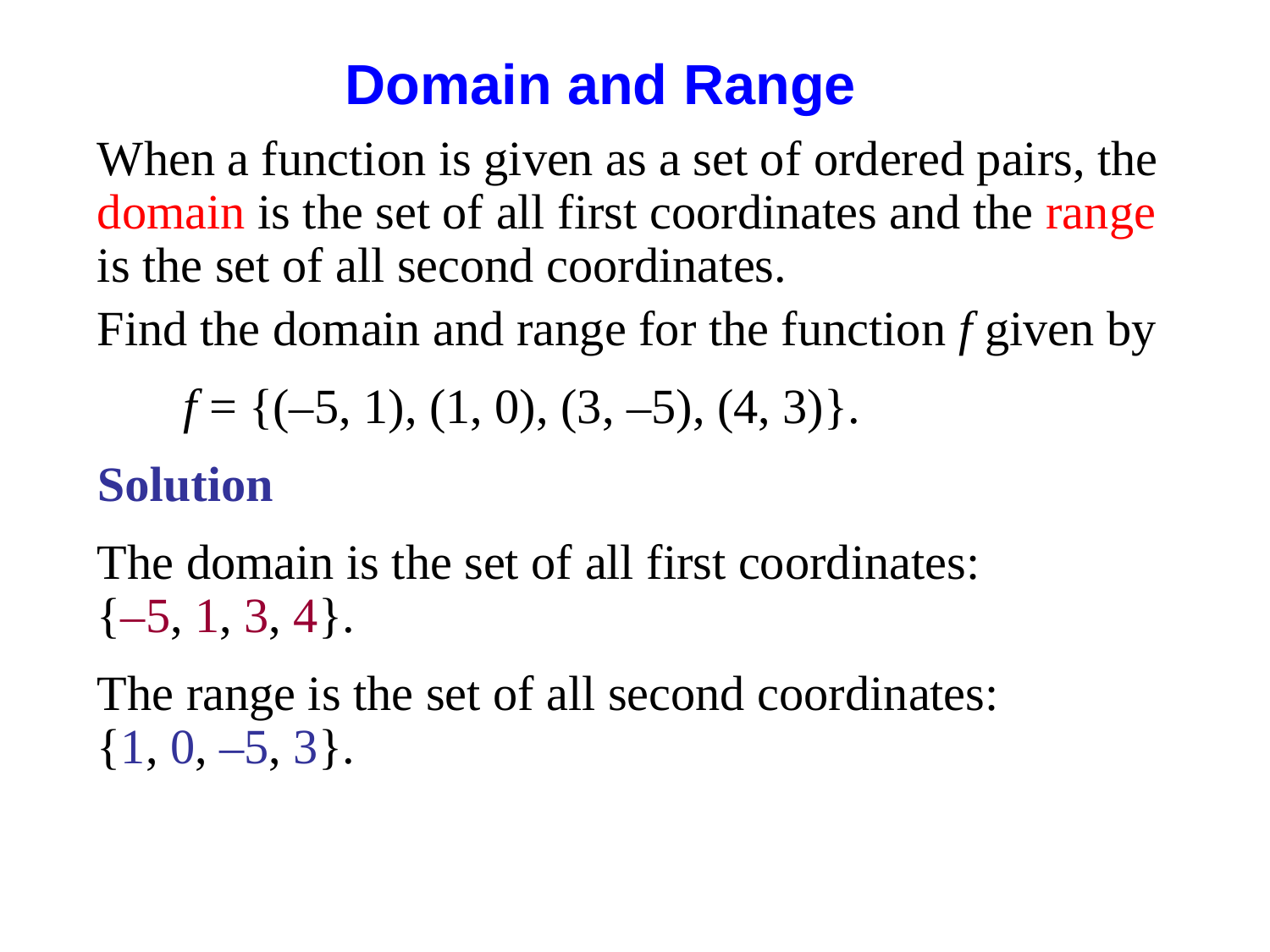

Domain and Range
When a function is given as a set of ordered pairs, the domain is the set of all first coordinates and the range is the set of all second coordinates.
Find the domain and range for the function f given by
       f = {(–5, 1), (1, 0), (3, –5), (4, 3)}.
Solution
The domain is the set of all first coordinates:
{–5, 1, 3, 4}.
The range is the set of all second coordinates:
{1, 0, –5, 3}.